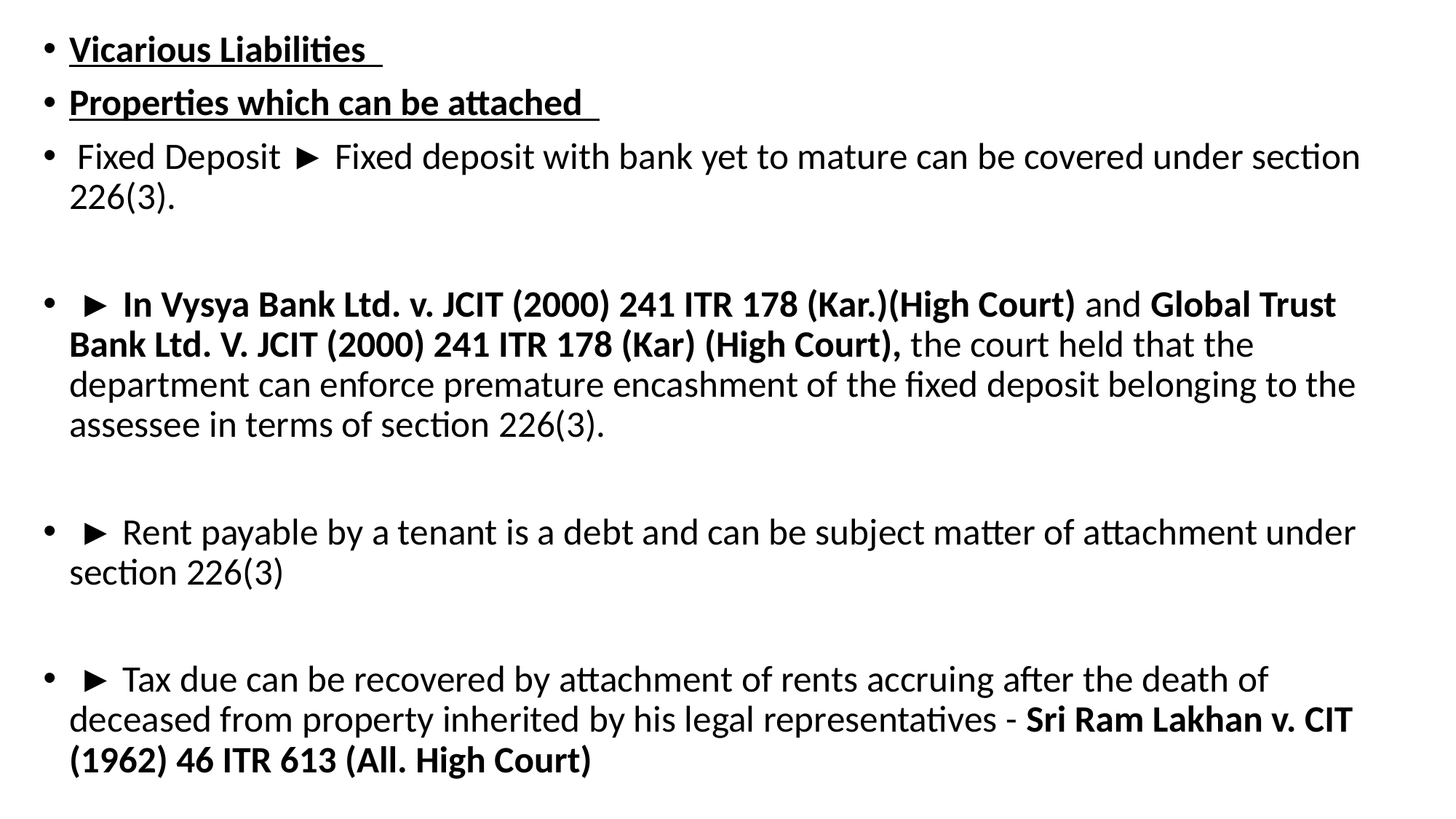

Vicarious Liabilities
Properties which can be attached
 Fixed Deposit ► Fixed deposit with bank yet to mature can be covered under section 226(3).

 ► In Vysya Bank Ltd. v. JCIT (2000) 241 ITR 178 (Kar.)(High Court) and Global Trust Bank Ltd. V. JCIT (2000) 241 ITR 178 (Kar) (High Court), the court held that the department can enforce premature encashment of the fixed deposit belonging to the assessee in terms of section 226(3).

 ► Rent payable by a tenant is a debt and can be subject matter of attachment under section 226(3)

 ► Tax due can be recovered by attachment of rents accruing after the death of deceased from property inherited by his legal representatives - Sri Ram Lakhan v. CIT (1962) 46 ITR 613 (All. High Court)